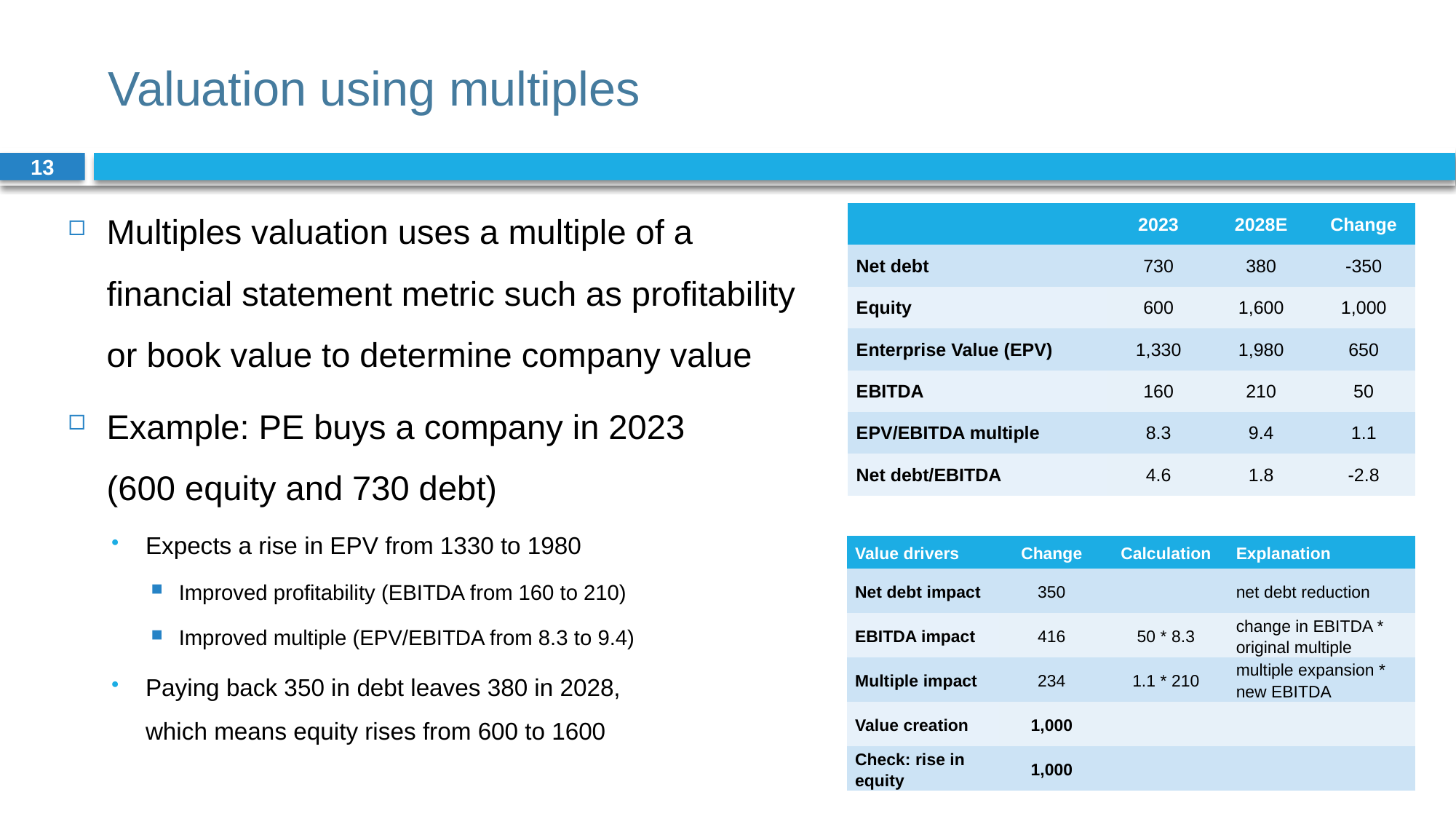

# Valuation using multiples
13
Multiples valuation uses a multiple of a financial statement metric such as profitability or book value to determine company value
Example: PE buys a company in 2023
(600 equity and 730 debt)
Expects a rise in EPV from 1330 to 1980
Improved profitability (EBITDA from 160 to 210)
Improved multiple (EPV/EBITDA from 8.3 to 9.4)
Paying back 350 in debt leaves 380 in 2028,
which means equity rises from 600 to 1600

|  | 2023 | 2028E | Change |
| --- | --- | --- | --- |
| Net debt | 730 | 380 | -350 |
| Equity | 600 | 1,600 | 1,000 |
| Enterprise Value (EPV) | 1,330 | 1,980 | 650 |
| EBITDA | 160 | 210 | 50 |
| EPV/EBITDA multiple | 8.3 | 9.4 | 1.1 |
| Net debt/EBITDA | 4.6 | 1.8 | -2.8 |
| Value drivers | Change | Calculation | Explanation |
| --- | --- | --- | --- |
| Net debt impact | 350 |  | net debt reduction |
| EBITDA impact | 416 | 50 \* 8.3 | change in EBITDA \* original multiple |
| Multiple impact | 234 | 1.1 \* 210 | multiple expansion \* new EBITDA |
| Value creation | 1,000 |  |  |
| Check: rise in equity | 1,000 |  |  |